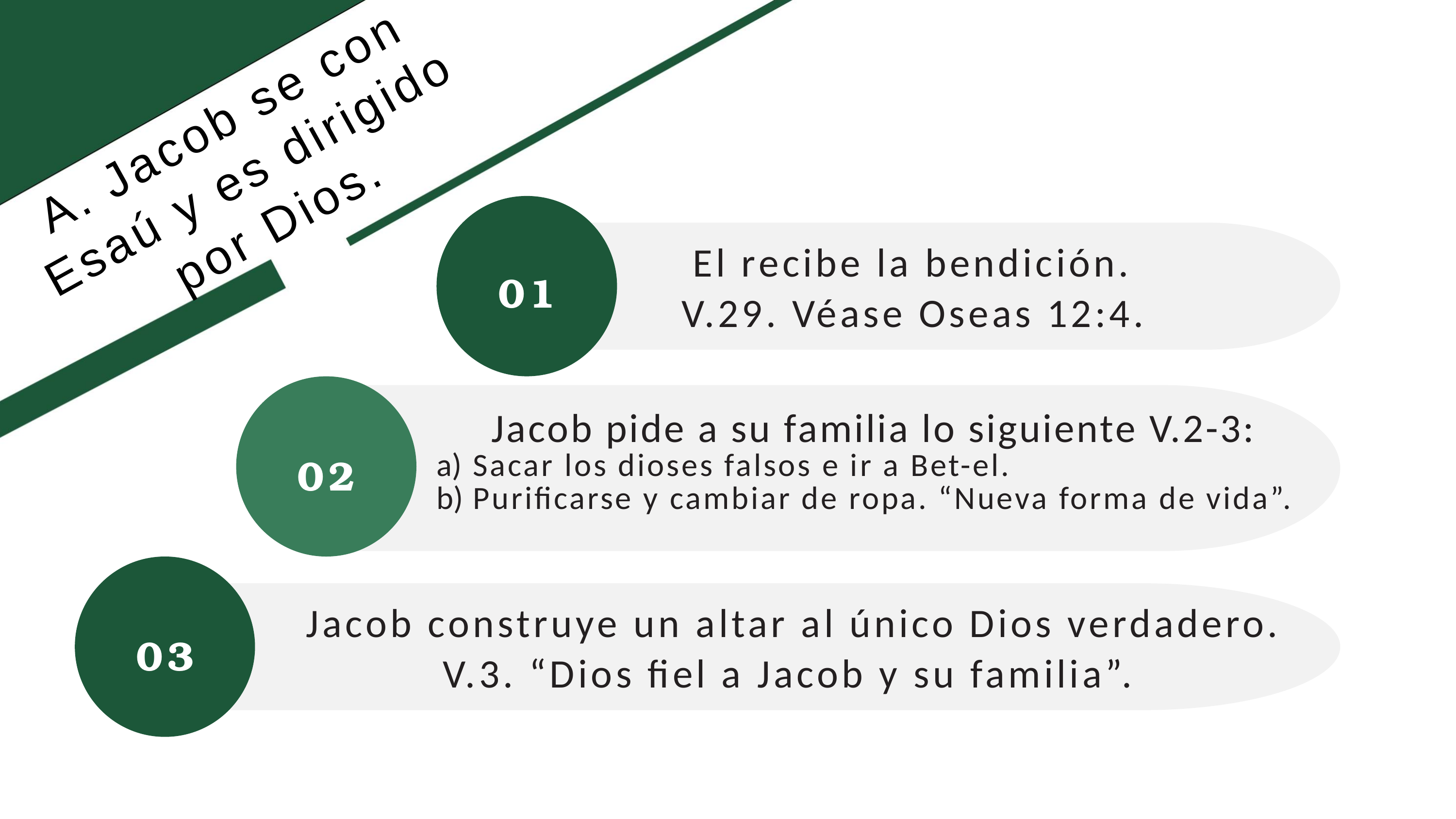

A. Jacob se con Esaú y es dirigido por Dios.

El recibe la bendición. V.29. Véase Oseas 12:4.
01

Jacob pide a su familia lo siguiente V.2-3:
Sacar los dioses falsos e ir a Bet-el.
Purificarse y cambiar de ropa. “Nueva forma de vida”.
02

Jacob construye un altar al único Dios verdadero. V.3. “Dios fiel a Jacob y su familia”.
03